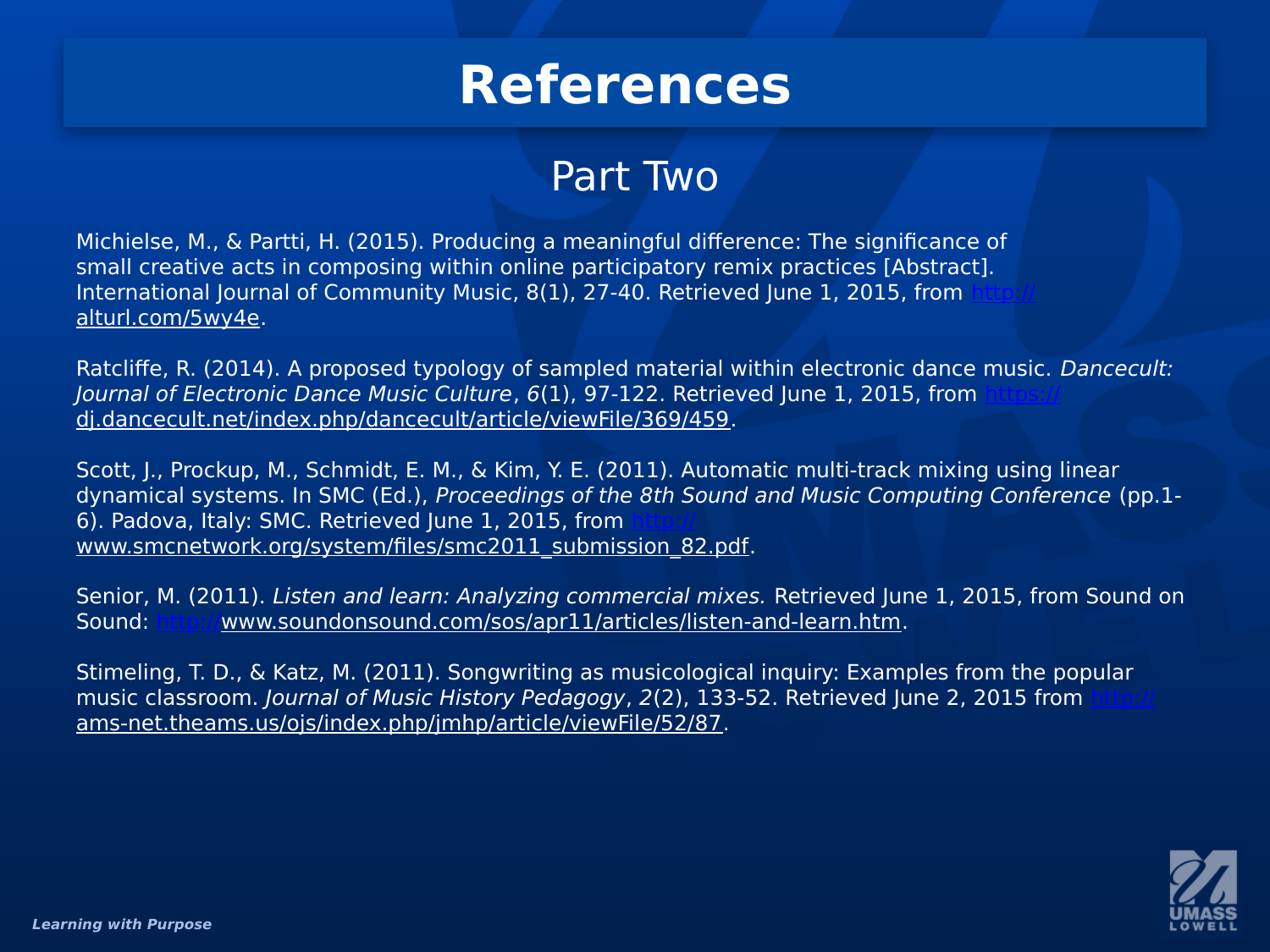

# References
Part Two
Michielse, M., & Partti, H. (2015). Producing a meaningful difference: The significance of
small creative acts in composing within online participatory remix practices [Abstract].
International Journal of Community Music, 8(1), 27-40. Retrieved June 1, 2015, from http://alturl.com/5wy4e.

Ratcliffe, R. (2014). A proposed typology of sampled material within electronic dance music. Dancecult: Journal of Electronic Dance Music Culture, 6(1), 97-122. Retrieved June 1, 2015, from https://dj.dancecult.net/index.php/dancecult/article/viewFile/369/459.

Scott, J., Prockup, M., Schmidt, E. M., & Kim, Y. E. (2011). Automatic multi-track mixing using linear dynamical systems. In SMC (Ed.), Proceedings of the 8th Sound and Music Computing Conference (pp.1-6). Padova, Italy: SMC. Retrieved June 1, 2015, from http://www.smcnetwork.org/system/files/smc2011_submission_82.pdf.

Senior, M. (2011). Listen and learn: Analyzing commercial mixes. Retrieved June 1, 2015, from Sound on Sound: http://www.soundonsound.com/sos/apr11/articles/listen-and-learn.htm.

Stimeling, T. D., & Katz, M. (2011). Songwriting as musicological inquiry: Examples from the popular music classroom. Journal of Music History Pedagogy, 2(2), 133-52. Retrieved June 2, 2015 from http://ams-net.theams.us/ojs/index.php/jmhp/article/viewFile/52/87.